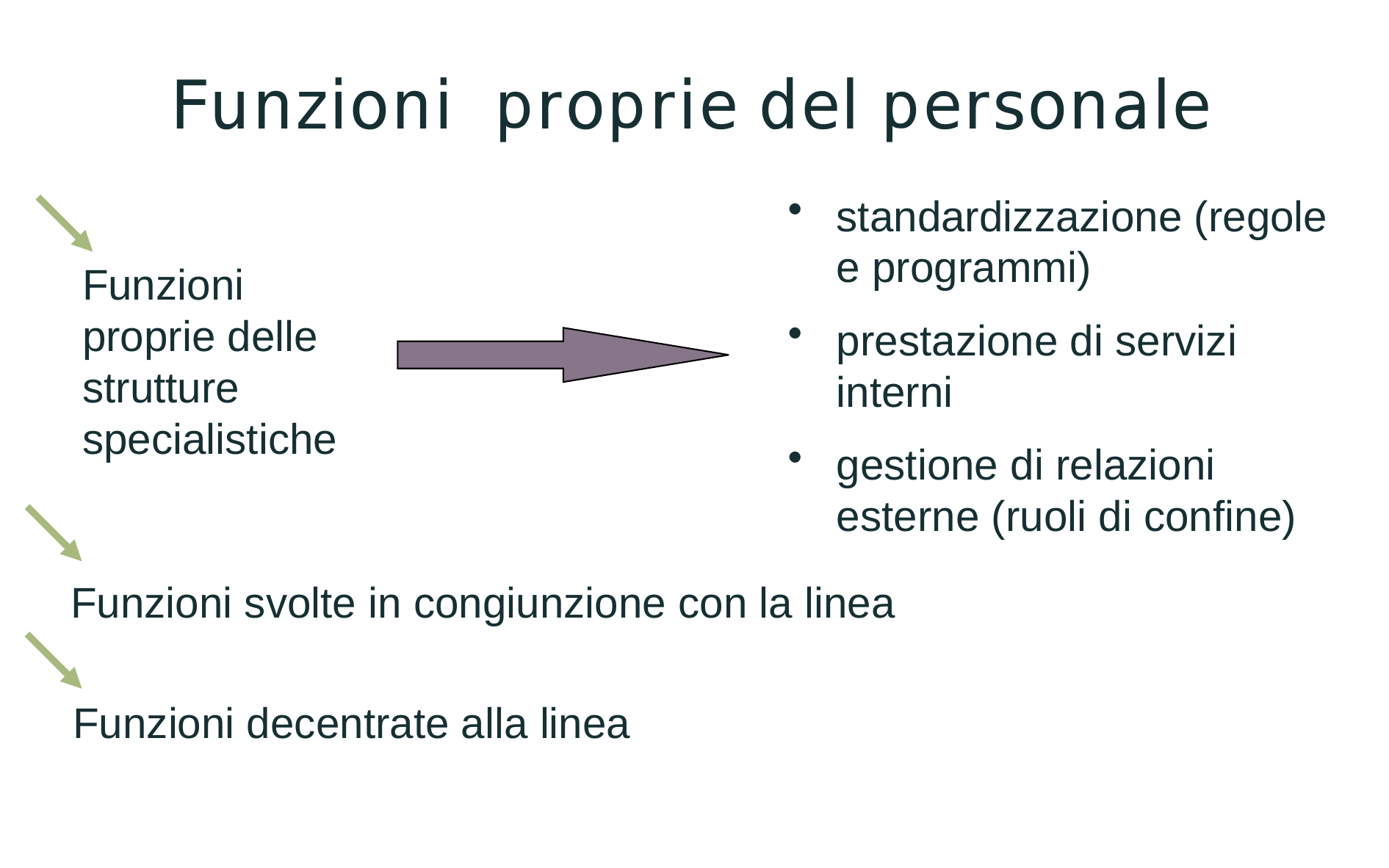

Funzioni  proprie del personale
standardizzazione (regole e programmi)
prestazione di servizi interni
gestione di relazioni esterne (ruoli di confine)

Funzioni proprie delle strutture specialistiche

Funzioni svolte in congiunzione con la linea

Funzioni decentrate alla linea